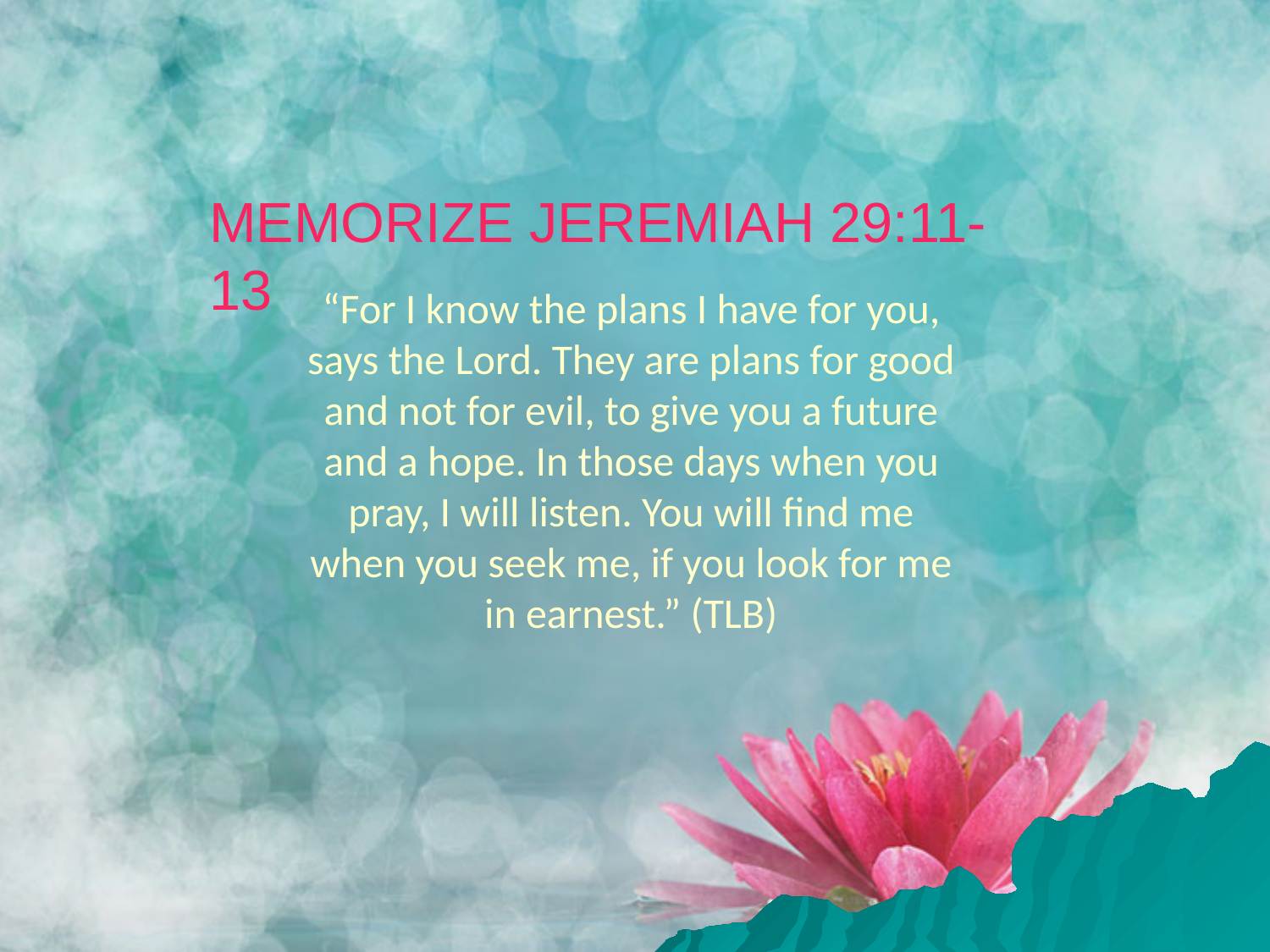

MEMORIZE JEREMIAH 29:11-13
“For I know the plans I have for you, says the Lord. They are plans for good and not for evil, to give you a future and a hope. In those days when you pray, I will listen. You will find me when you seek me, if you look for me in earnest.” (TLB)